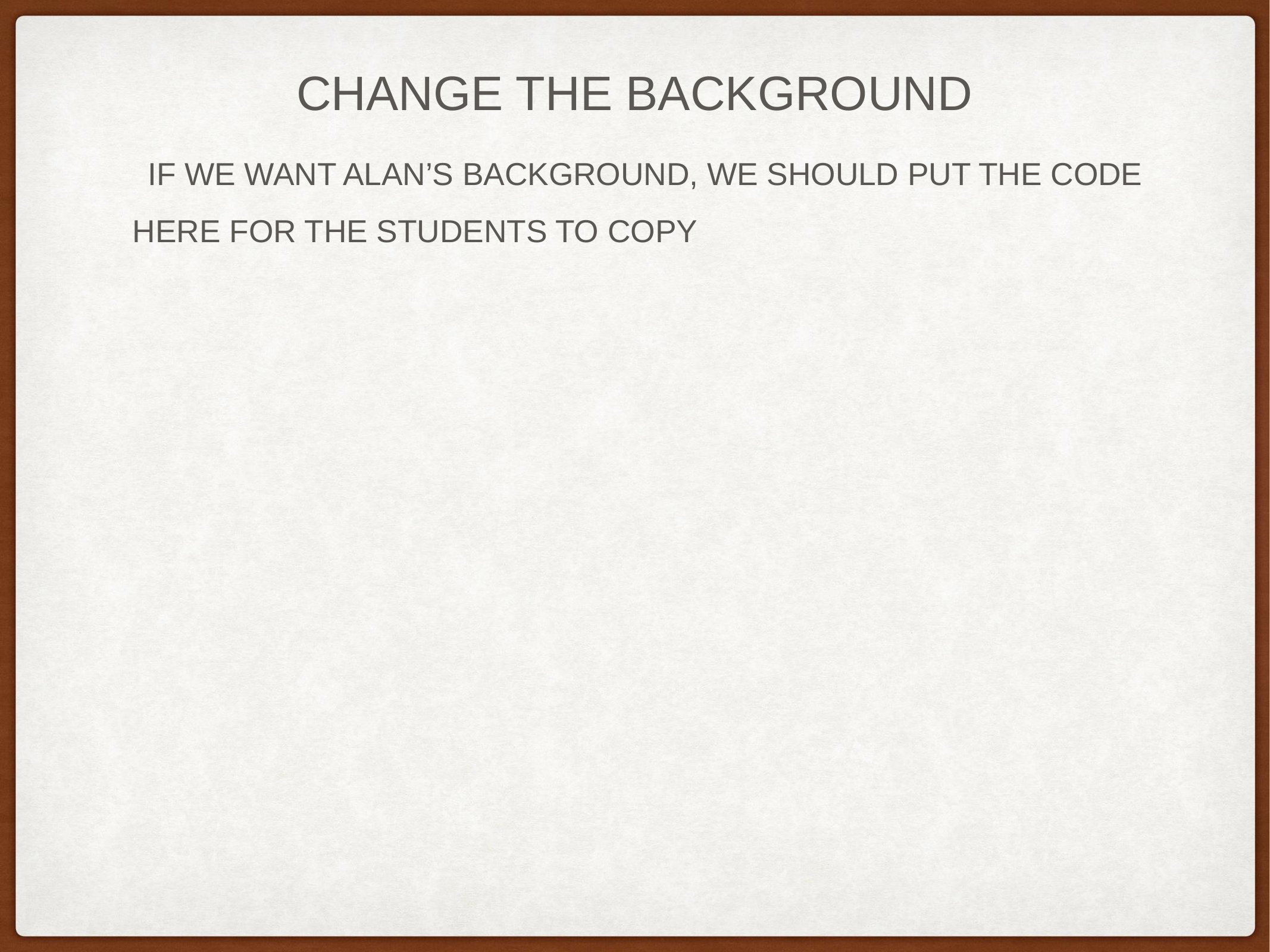

# CHANGE THE BACKGROUND
IF WE WANT ALAN’S BACKGROUND, WE SHOULD PUT THE CODE HERE FOR THE STUDENTS TO COPY